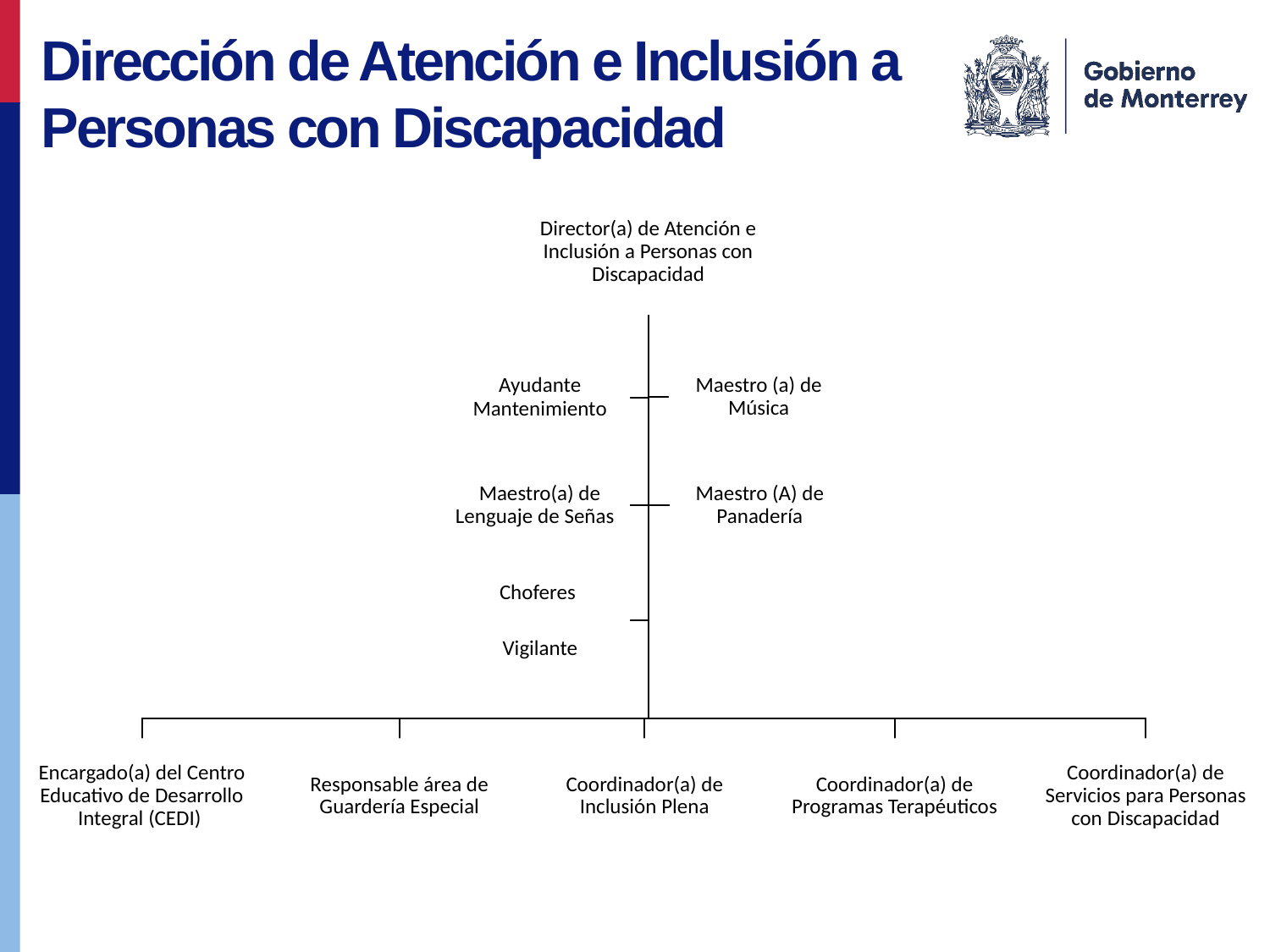

Dirección de Atención e Inclusión a Personas con Discapacidad
Director(a) de Atención e Inclusión a Personas con Discapacidad
Encargado(a) del Centro Educativo de Desarrollo Integral (CEDI)
Responsable área de Guardería Especial
Coordinador(a) de Inclusión Plena
Coordinador(a) de Programas Terapéuticos
Coordinador(a) de Servicios para Personas con Discapacidad
Maestro(a) de Lenguaje de Señas
Choferes
Vigilante
Maestro (A) de Panadería
Maestro (a) de Música
Ayudante Mantenimiento